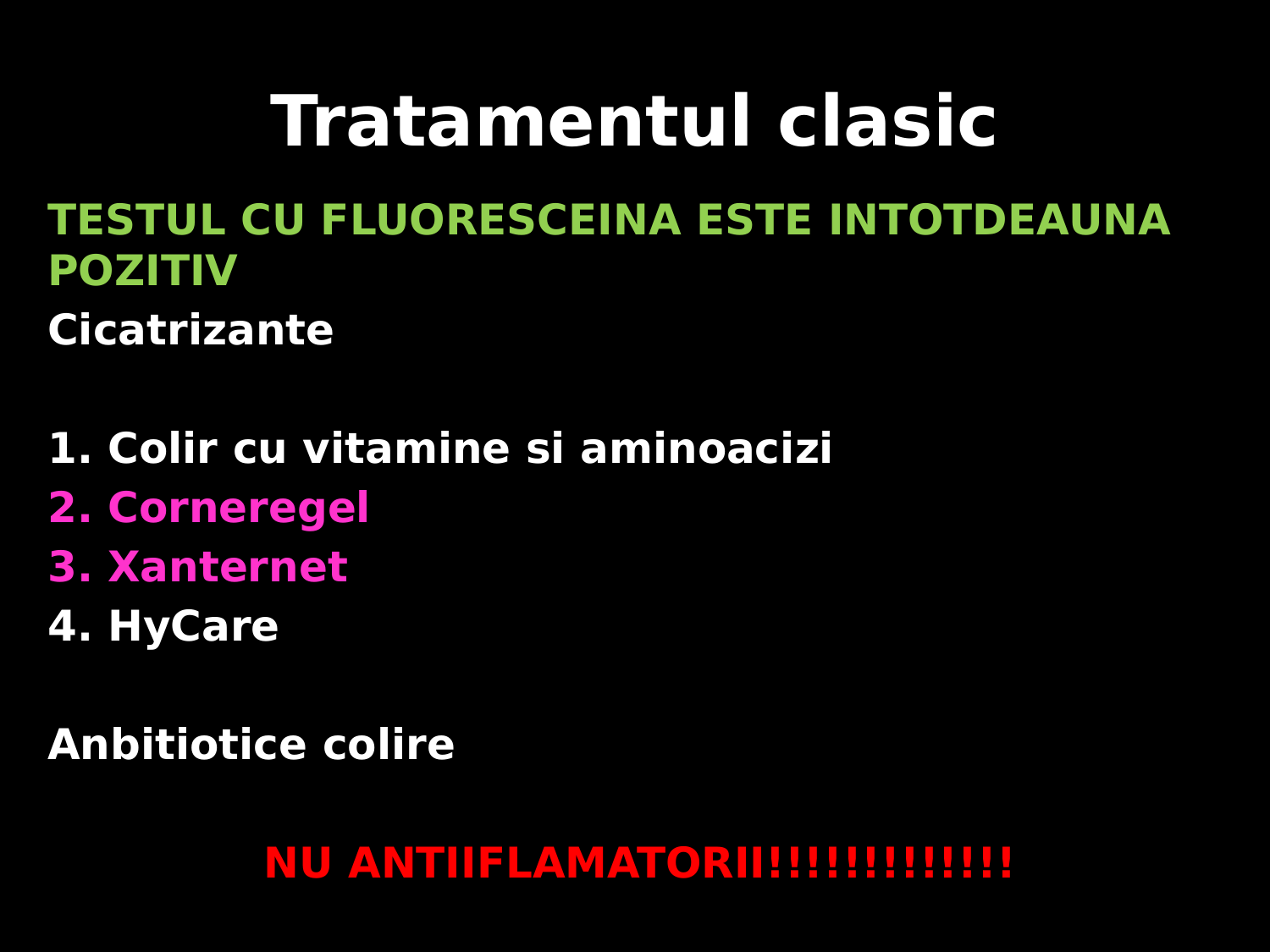

# Tratamentul clasic
TESTUL CU FLUORESCEINA ESTE INTOTDEAUNA POZITIV
Cicatrizante

1. Colir cu vitamine si aminoacizi
2. Corneregel
3. Xanternet
4. HyCare

Anbitiotice colire

NU ANTIIFLAMATORII!!!!!!!!!!!!!